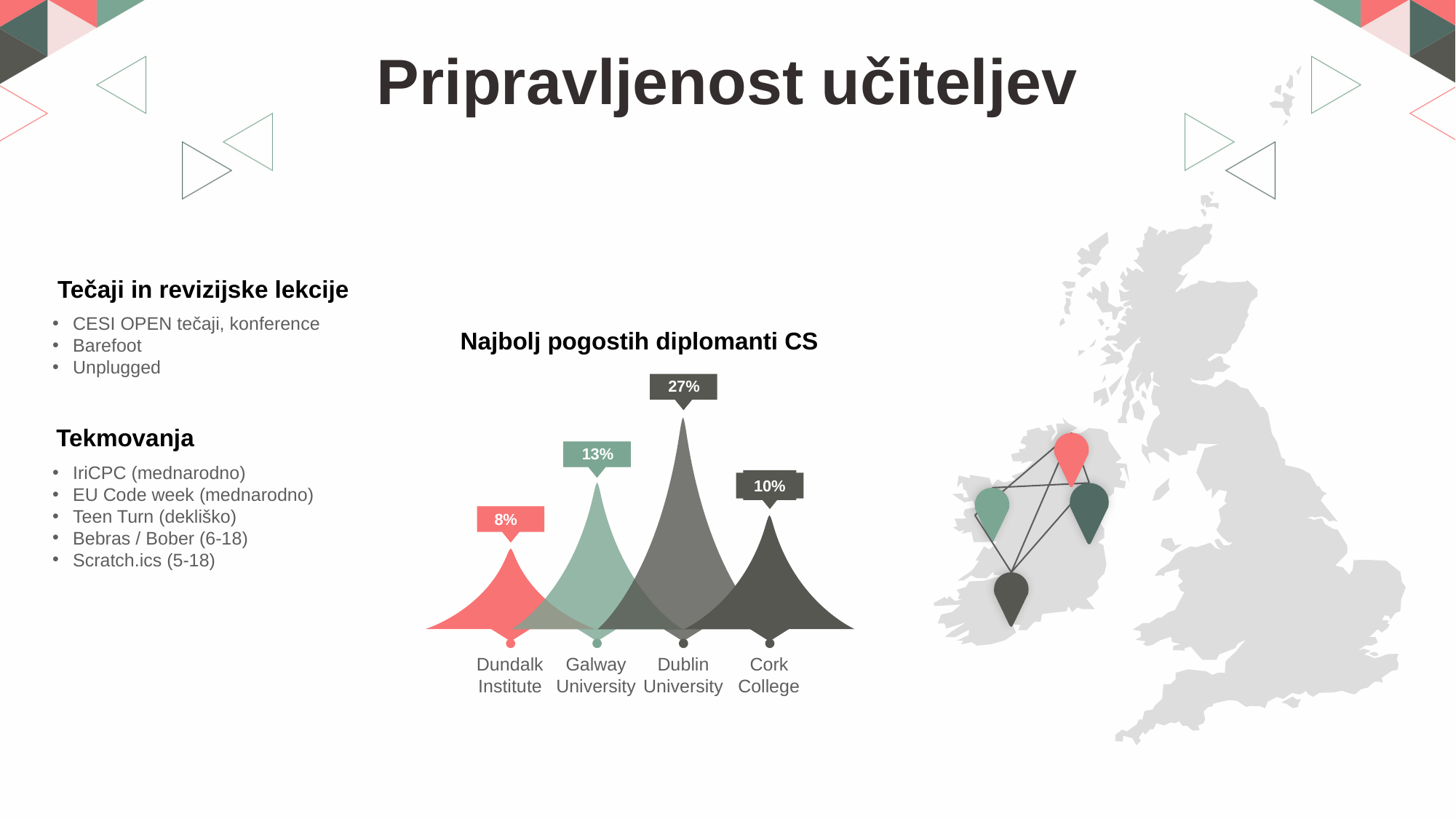

# Pripravljenost učiteljev

Tečaji in revizijske lekcije
CESI OPEN tečaji, konference
Barefoot
Unplugged

Najbolj pogostih diplomanti CS
27%

Tekmovanja

13%

IriCPC (mednarodno)
EU Code week (mednarodno)
Teen Turn (dekliško)
Bebras / Bober (6-18)
Scratch.ics (5-18)

10%

8%

Dundalk
Institute
Galway
University
Dublin
University
Cork
College